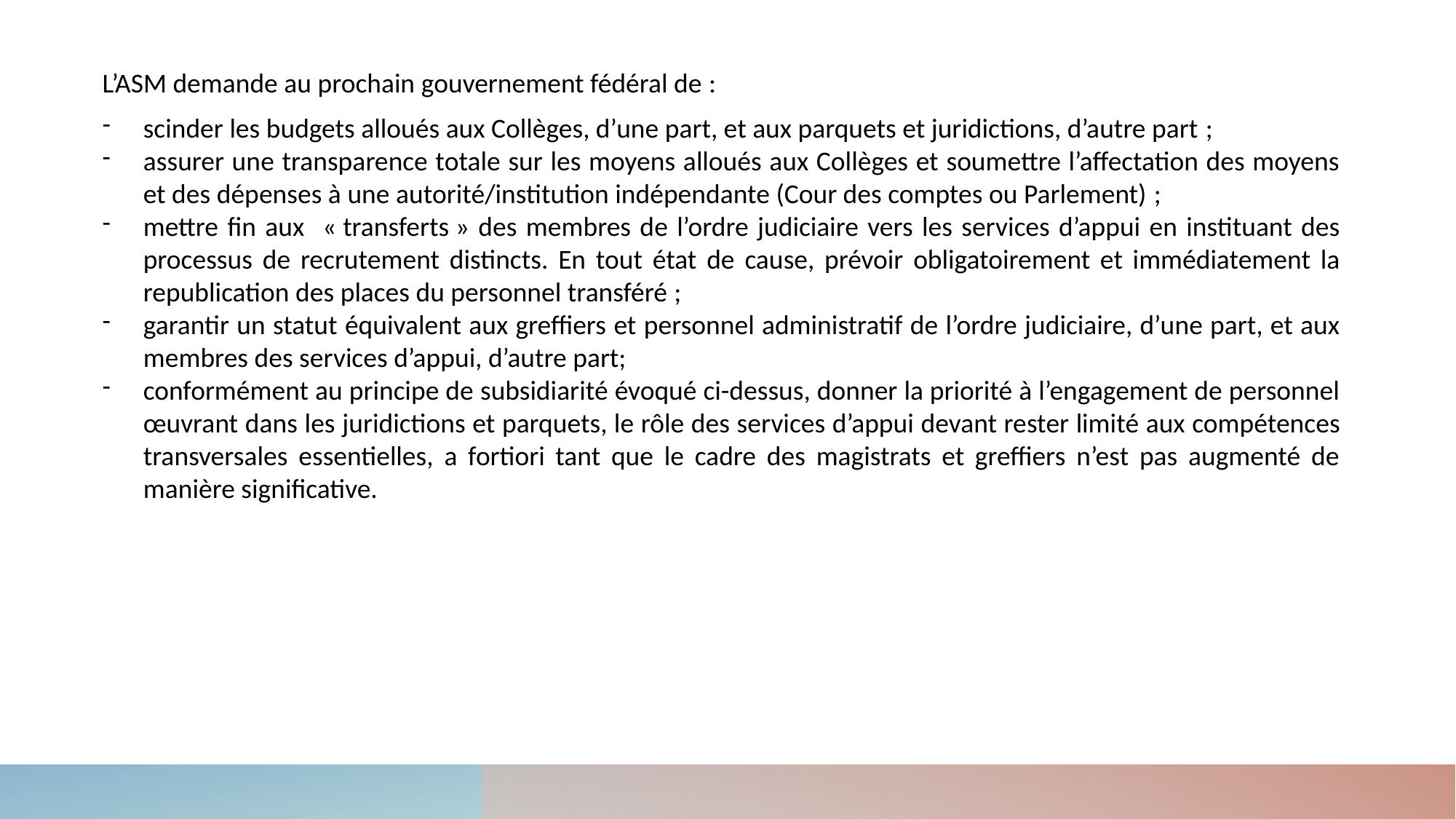

L’ASM demande au prochain gouvernement fédéral de :
scinder les budgets alloués aux Collèges, d’une part, et aux parquets et juridictions, d’autre part ;
assurer une transparence totale sur les moyens alloués aux Collèges et soumettre l’affectation des moyens et des dépenses à une autorité/institution indépendante (Cour des comptes ou Parlement) ;
mettre fin aux  « transferts » des membres de l’ordre judiciaire vers les services d’appui en instituant des processus de recrutement distincts. En tout état de cause, prévoir obligatoirement et immédiatement la republication des places du personnel transféré ;
garantir un statut équivalent aux greffiers et personnel administratif de l’ordre judiciaire, d’une part, et aux membres des services d’appui, d’autre part;
conformément au principe de subsidiarité évoqué ci-dessus, donner la priorité à l’engagement de personnel œuvrant dans les juridictions et parquets, le rôle des services d’appui devant rester limité aux compétences transversales essentielles, a fortiori tant que le cadre des magistrats et greffiers n’est pas augmenté de manière significative.